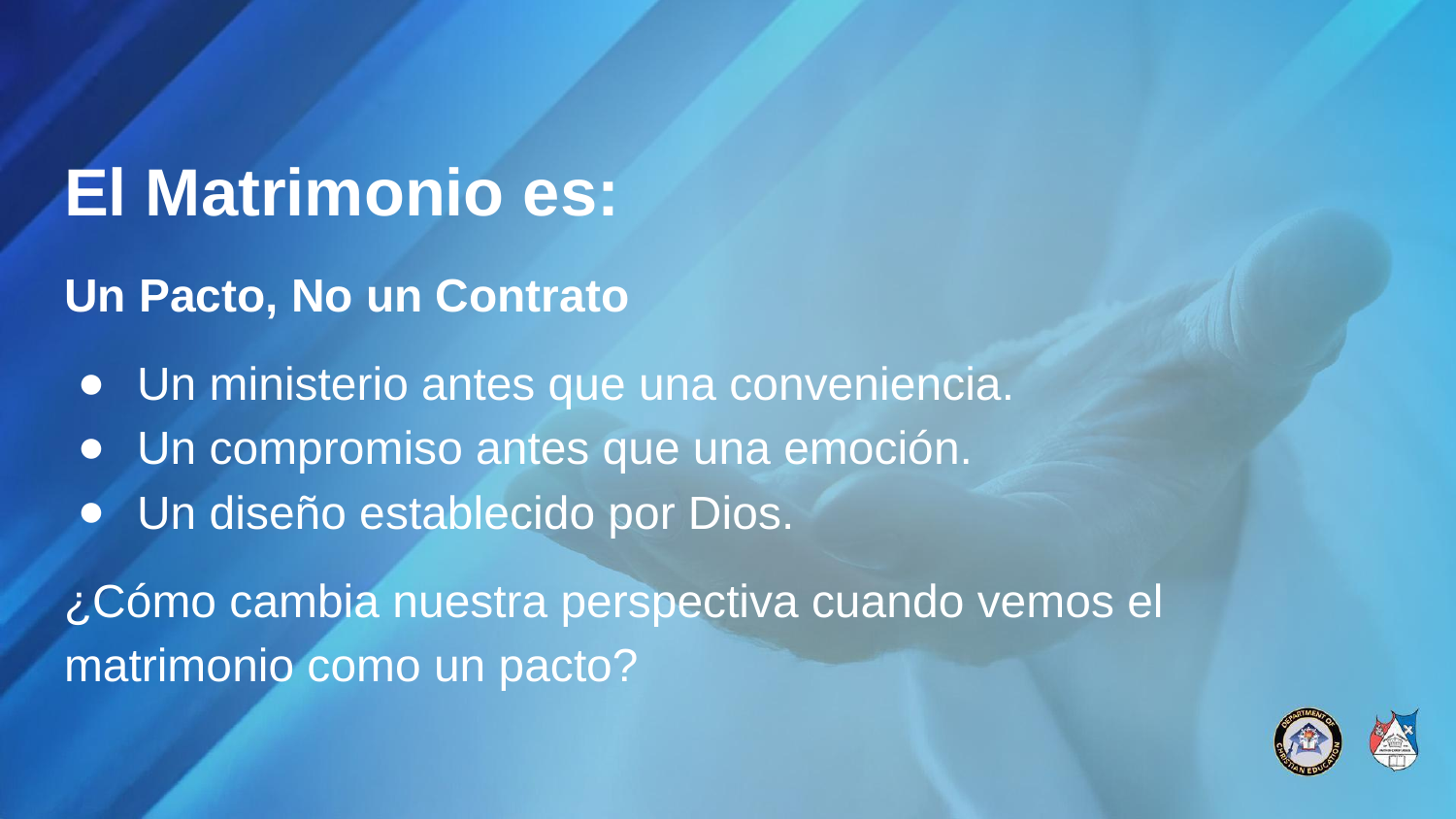

El Matrimonio es:
Un Pacto, No un Contrato
Un ministerio antes que una conveniencia.
Un compromiso antes que una emoción.
Un diseño establecido por Dios.
¿Cómo cambia nuestra perspectiva cuando vemos el matrimonio como un pacto?